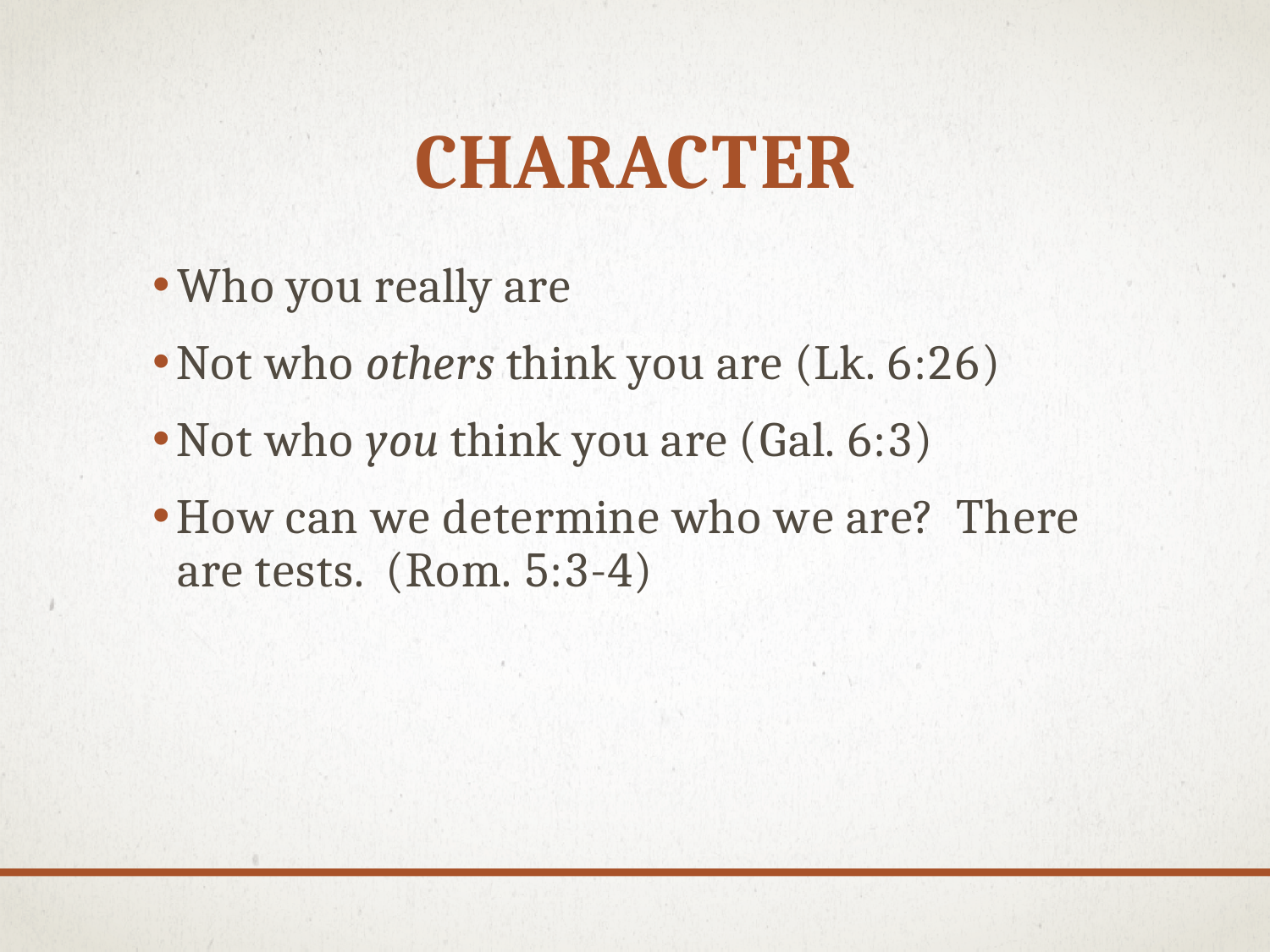

# CHARACTER
Who you really are
Not who others think you are (Lk. 6:26)
Not who you think you are (Gal. 6:3)
How can we determine who we are?  There are tests.  (Rom. 5:3-4)